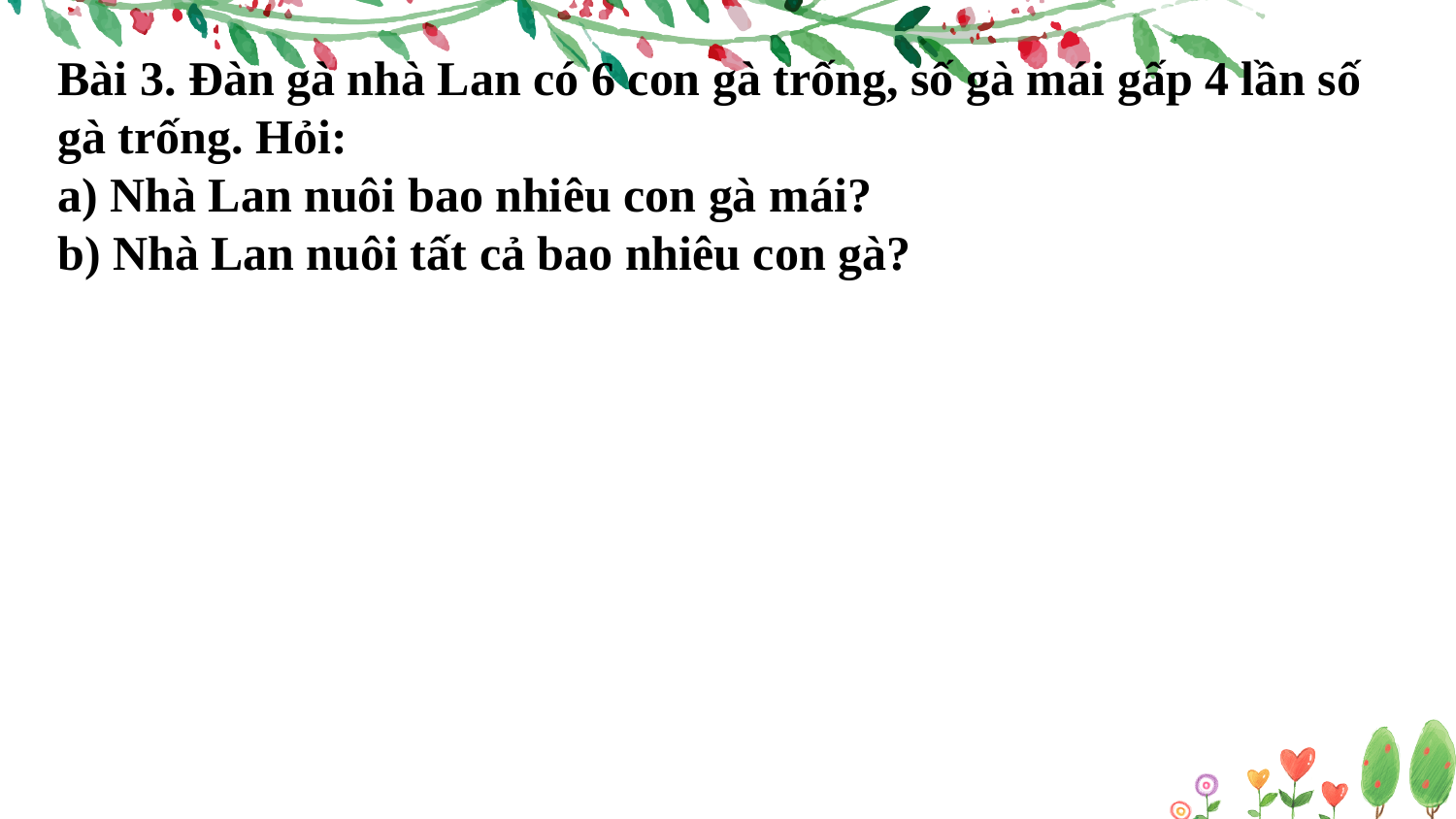

Bài 3. Đàn gà nhà Lan có 6 con gà trống, số gà mái gấp 4 lần số gà trống. Hỏi:
a) Nhà Lan nuôi bao nhiêu con gà mái?
b) Nhà Lan nuôi tất cả bao nhiêu con gà?